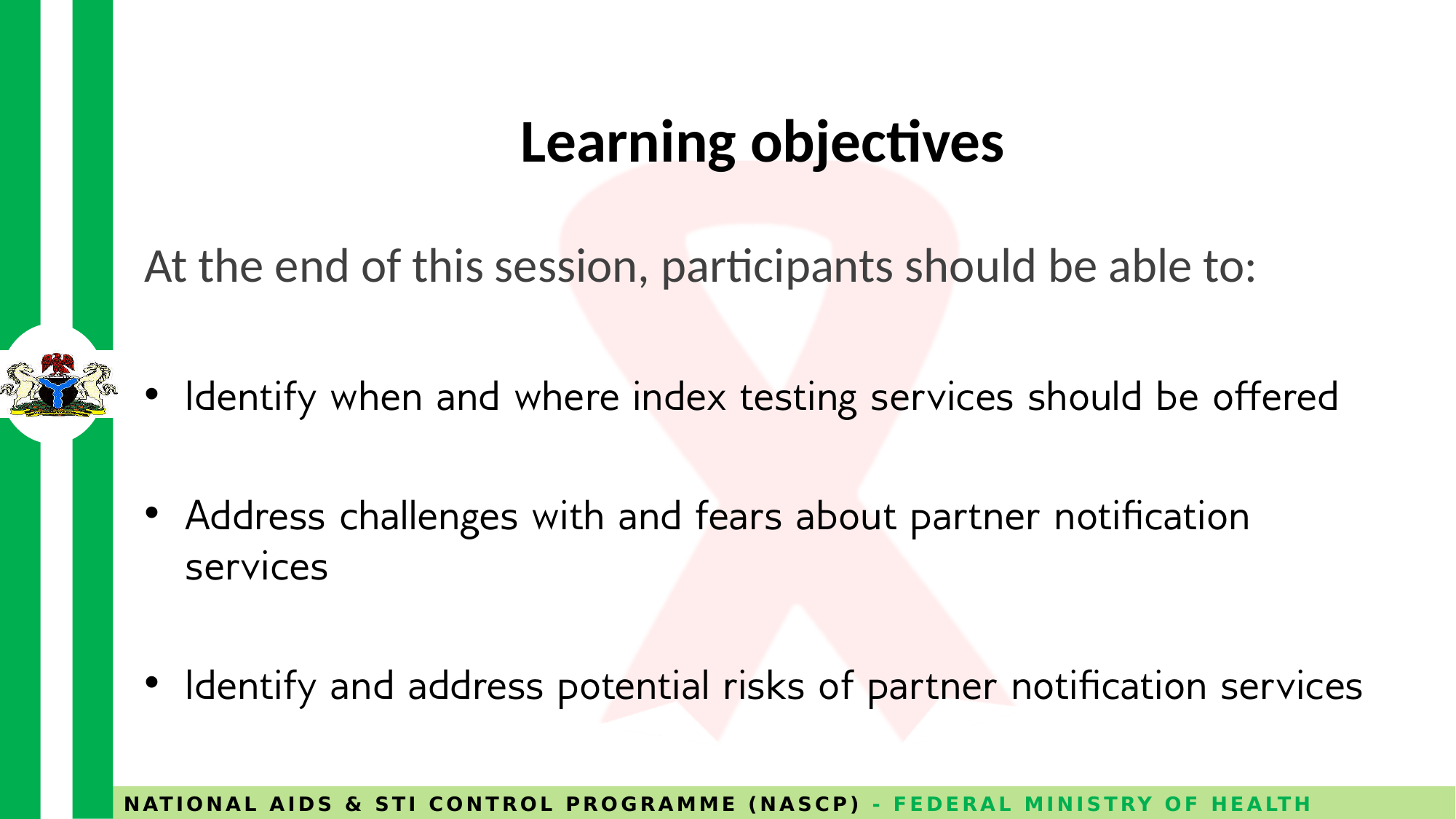

# Learning objectives
ll
At the end of this session, participants should be able to:

Identify when and where index testing services should be offered

Address challenges with and fears about partner notification services

Identify and address potential risks of partner notification services